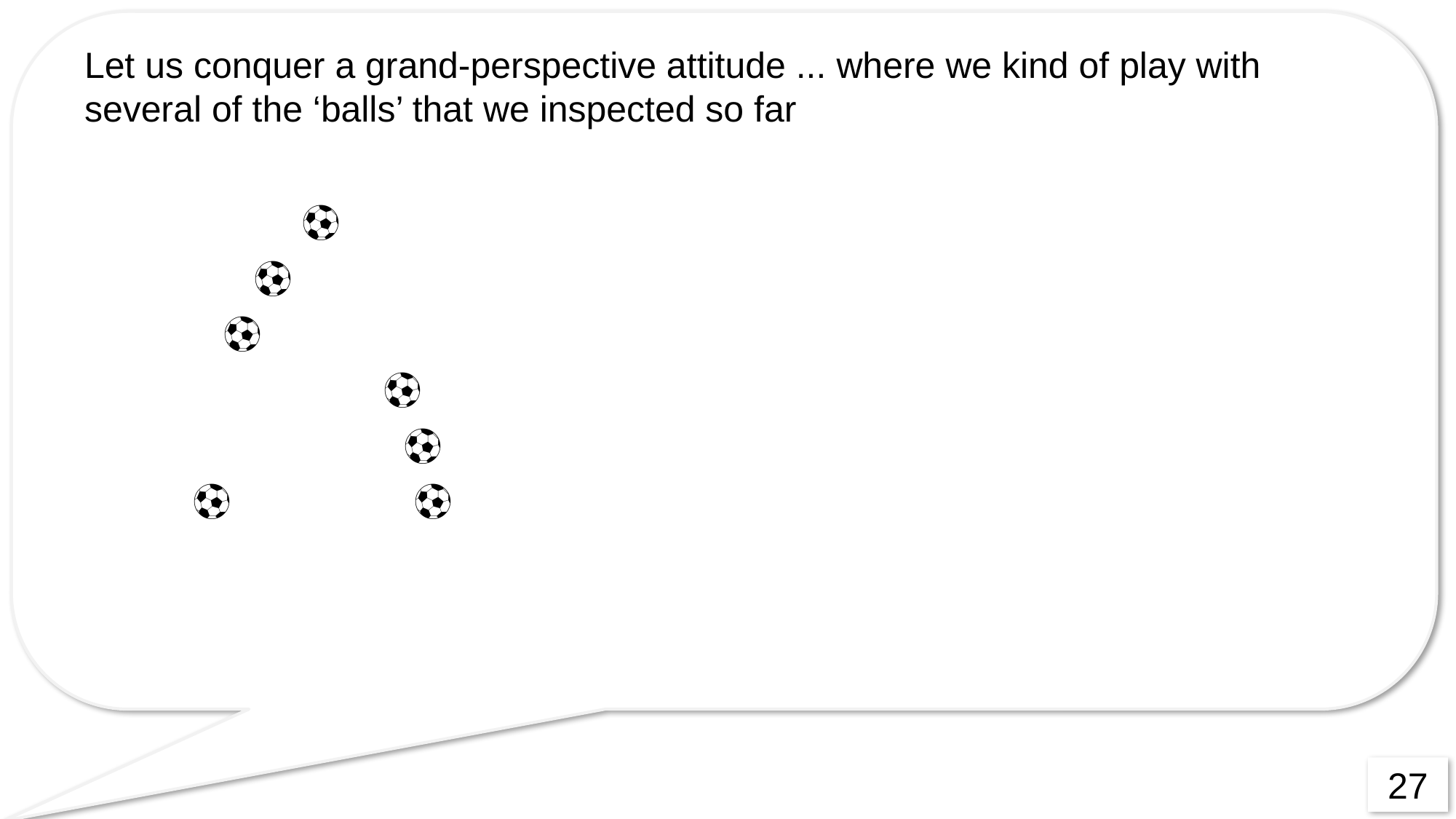

Let us conquer a grand-perspective attitude ... where we kind of play with
several of the ‘balls’ that we inspected so far

		⚽
	      ⚽
	   ⚽
		        ⚽
		          ⚽
	⚽ 	           ⚽

27